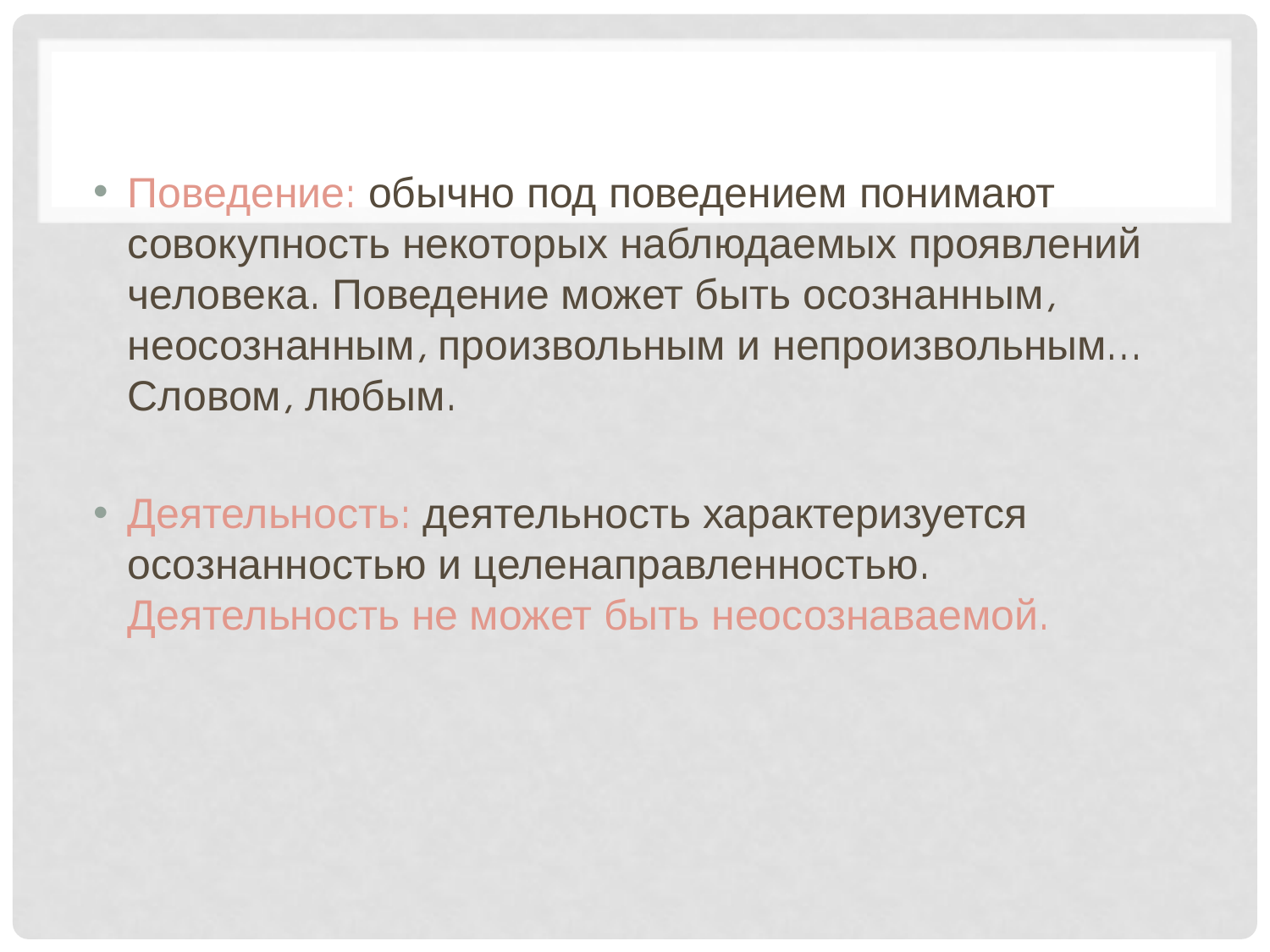

Поведение: обычно под поведением понимают совокупность некоторых наблюдаемых проявлений человека. Поведение может быть осознанным, неосознанным, произвольным и непроизвольным… Словом, любым.

Деятельность: деятельность характеризуется осознанностью и целенаправленностью. Деятельность не может быть неосознаваемой.